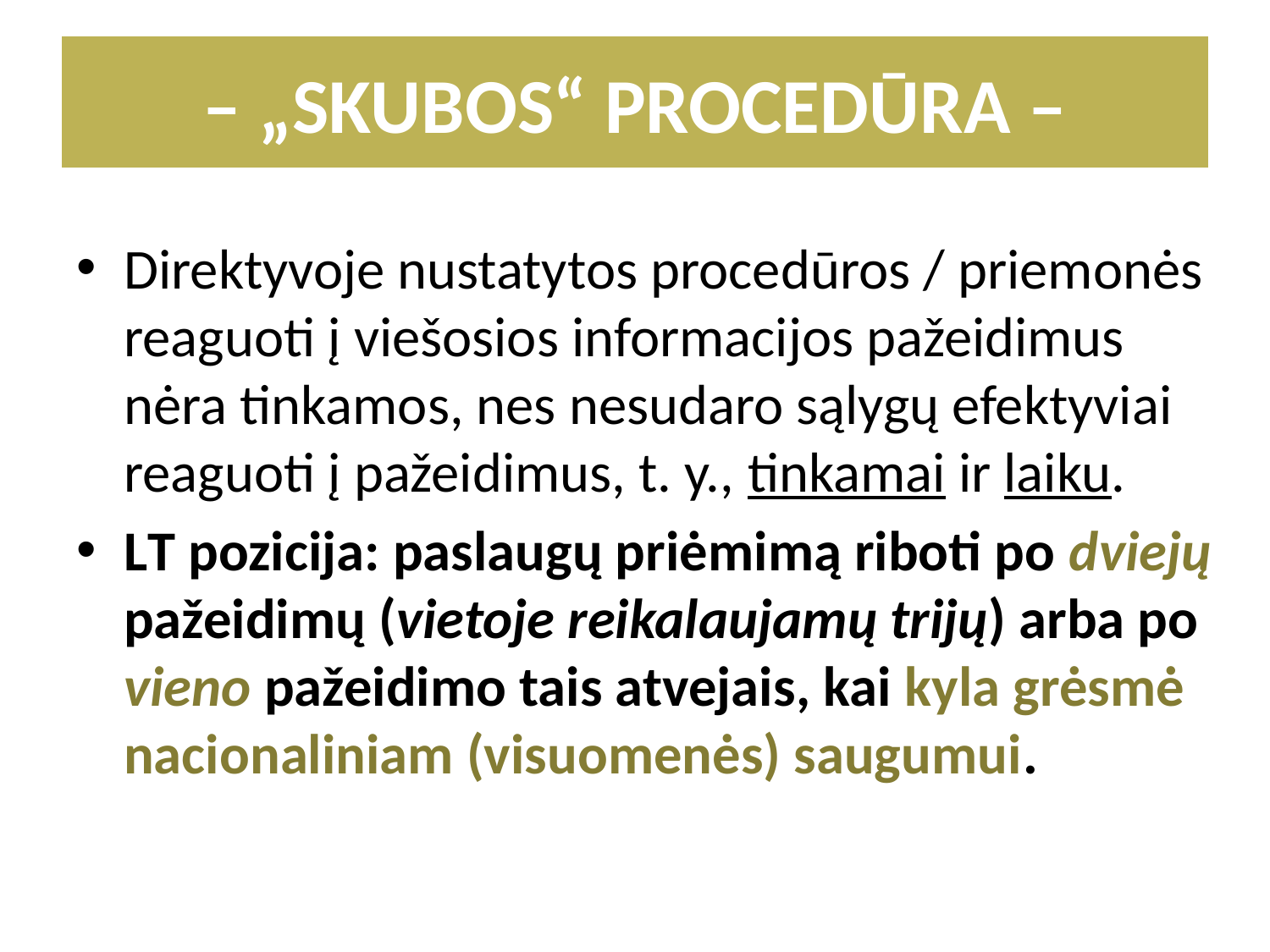

– „SKUBOS“ PROCEDŪRA –
Direktyvoje nustatytos procedūros / priemonės reaguoti į viešosios informacijos pažeidimus nėra tinkamos, nes nesudaro sąlygų efektyviai reaguoti į pažeidimus, t. y., tinkamai ir laiku.
LT pozicija: paslaugų priėmimą riboti po dviejų pažeidimų (vietoje reikalaujamų trijų) arba po vieno pažeidimo tais atvejais, kai kyla grėsmė nacionaliniam (visuomenės) saugumui.